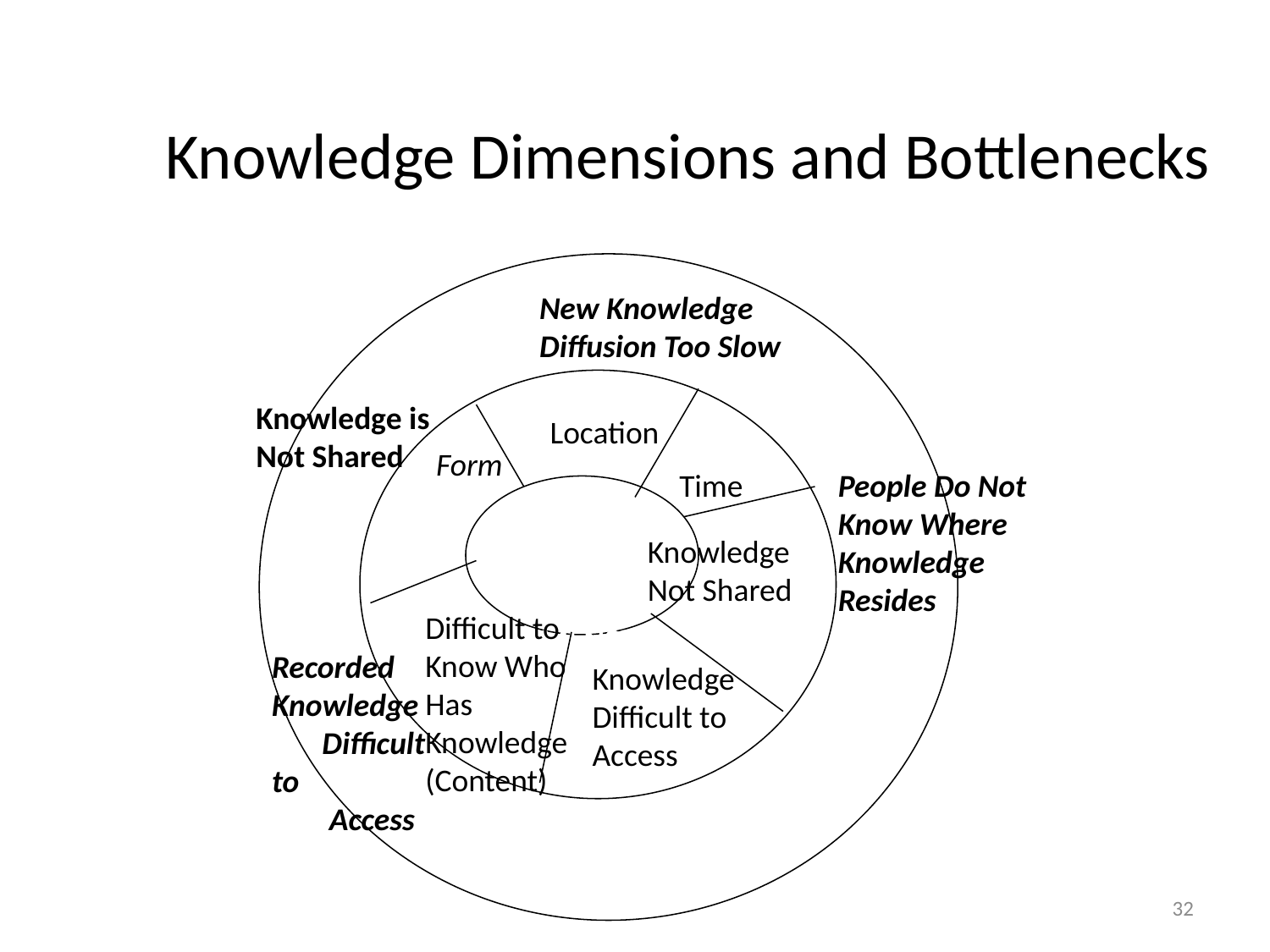

# Knowledge Dimensions and Bottlenecks

New Knowledge
Diffusion Too Slow

Knowledge is Not Shared

Location
   Form
Time
People Do Not Know Where Knowledge Resides

KNOWLEDGE DIMENSION

Knowledge Not Shared

Difficult to Know Who Has Knowledge (Content)

Recorded
Knowledge
       Difficult to
        Access
Knowledge Difficult to Access
32